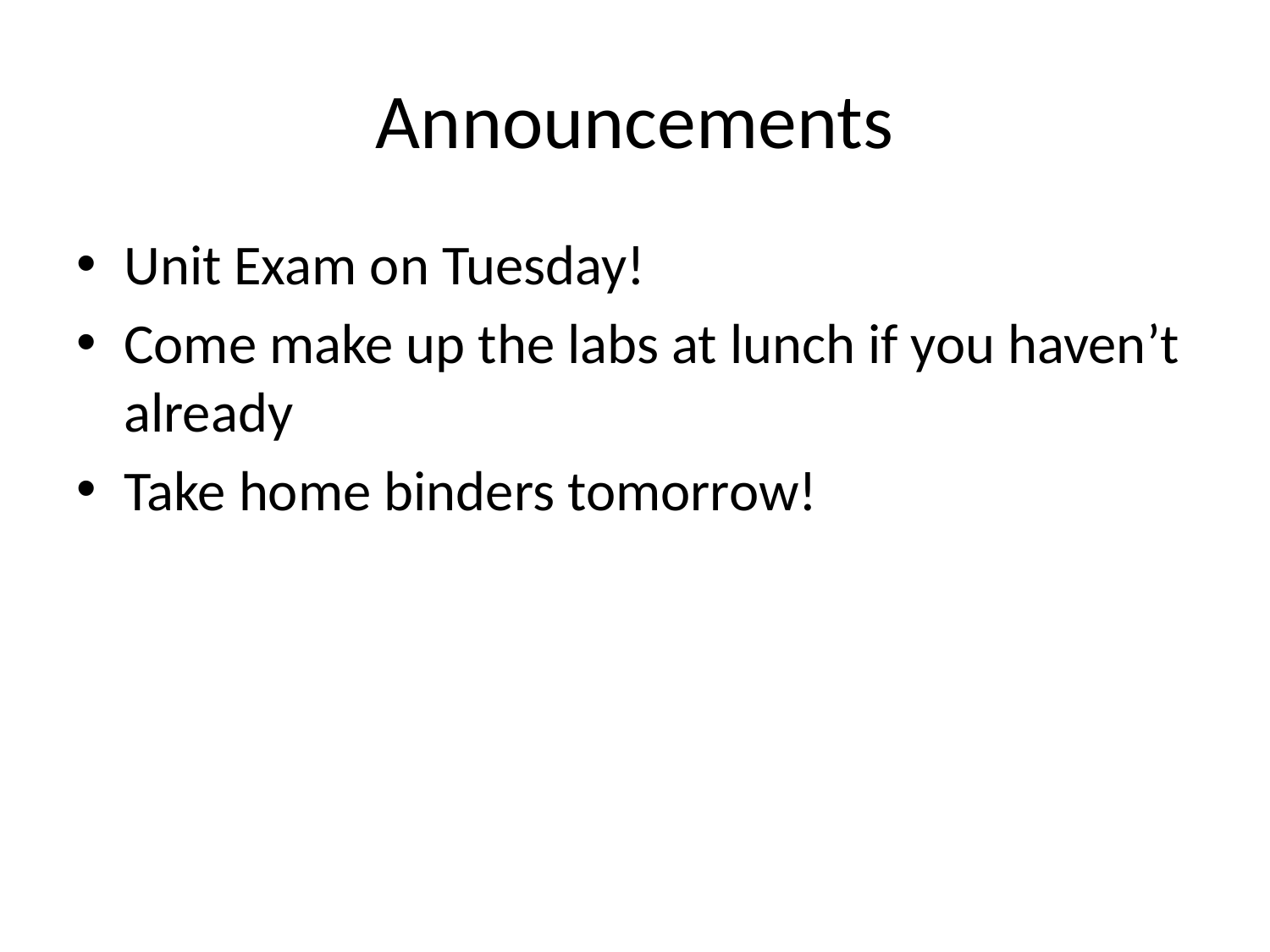

# Announcements
Unit Exam on Tuesday!
Come make up the labs at lunch if you haven’t already
Take home binders tomorrow!